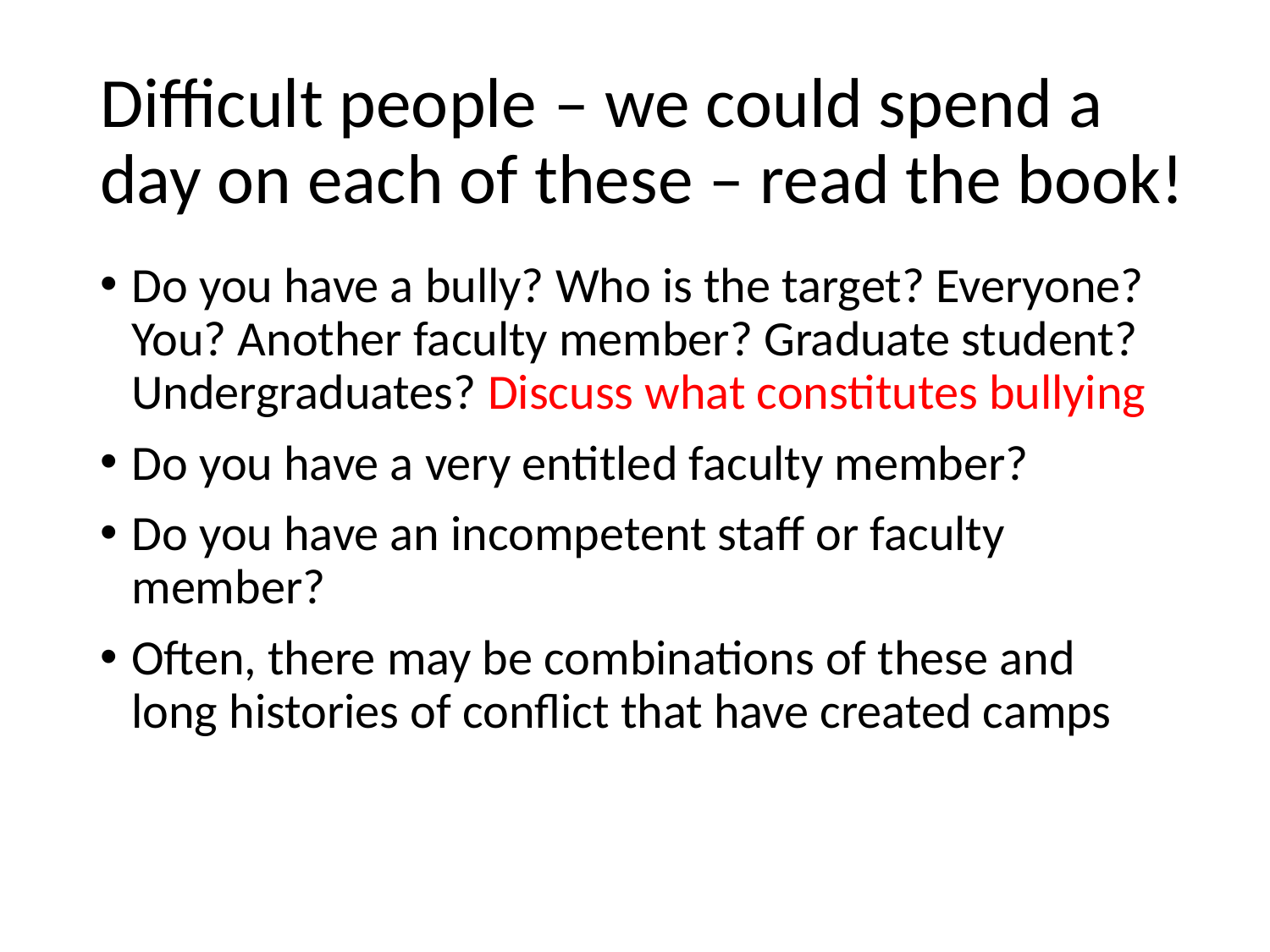

# Difficult people – we could spend a day on each of these – read the book!
Do you have a bully? Who is the target? Everyone? You? Another faculty member? Graduate student? Undergraduates? Discuss what constitutes bullying
Do you have a very entitled faculty member?
Do you have an incompetent staff or faculty member?
Often, there may be combinations of these and long histories of conflict that have created camps